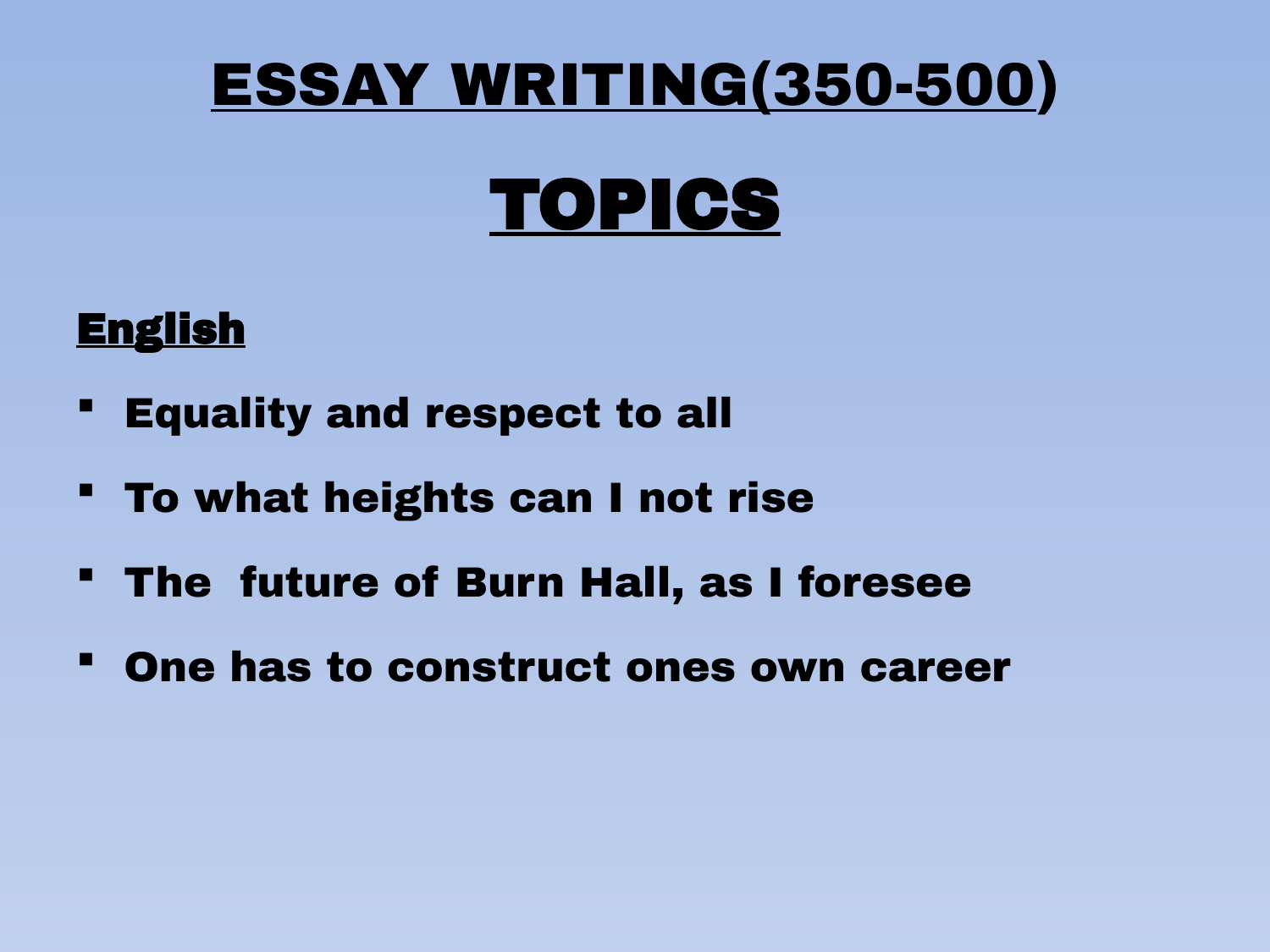

# ESSAY WRITING(350-500)
TOPICS
English
Equality and respect to all
To what heights can I not rise
The  future of Burn Hall, as I foresee
One has to construct ones own career